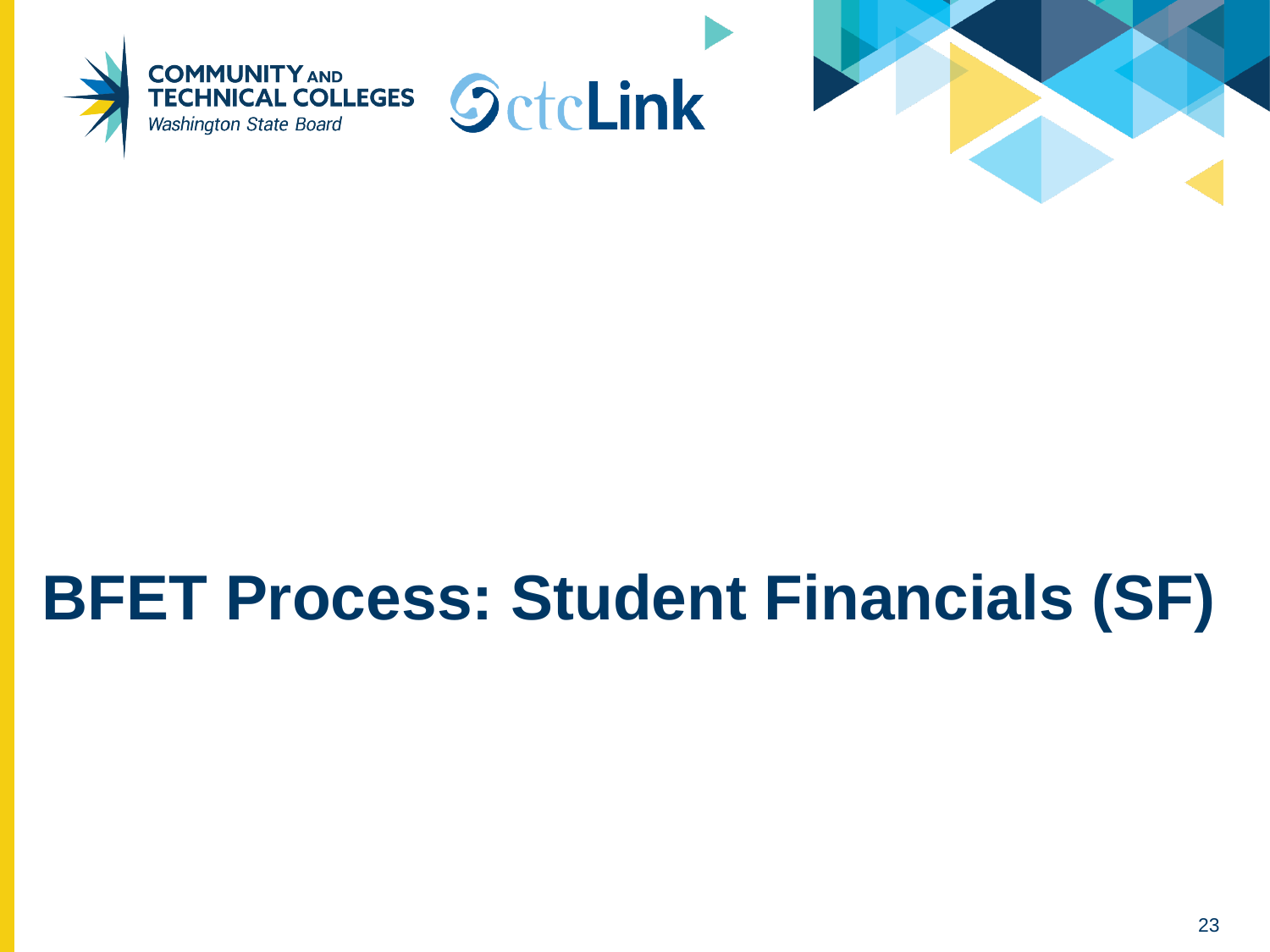

# BFET Process: Student Financials (SF)
23